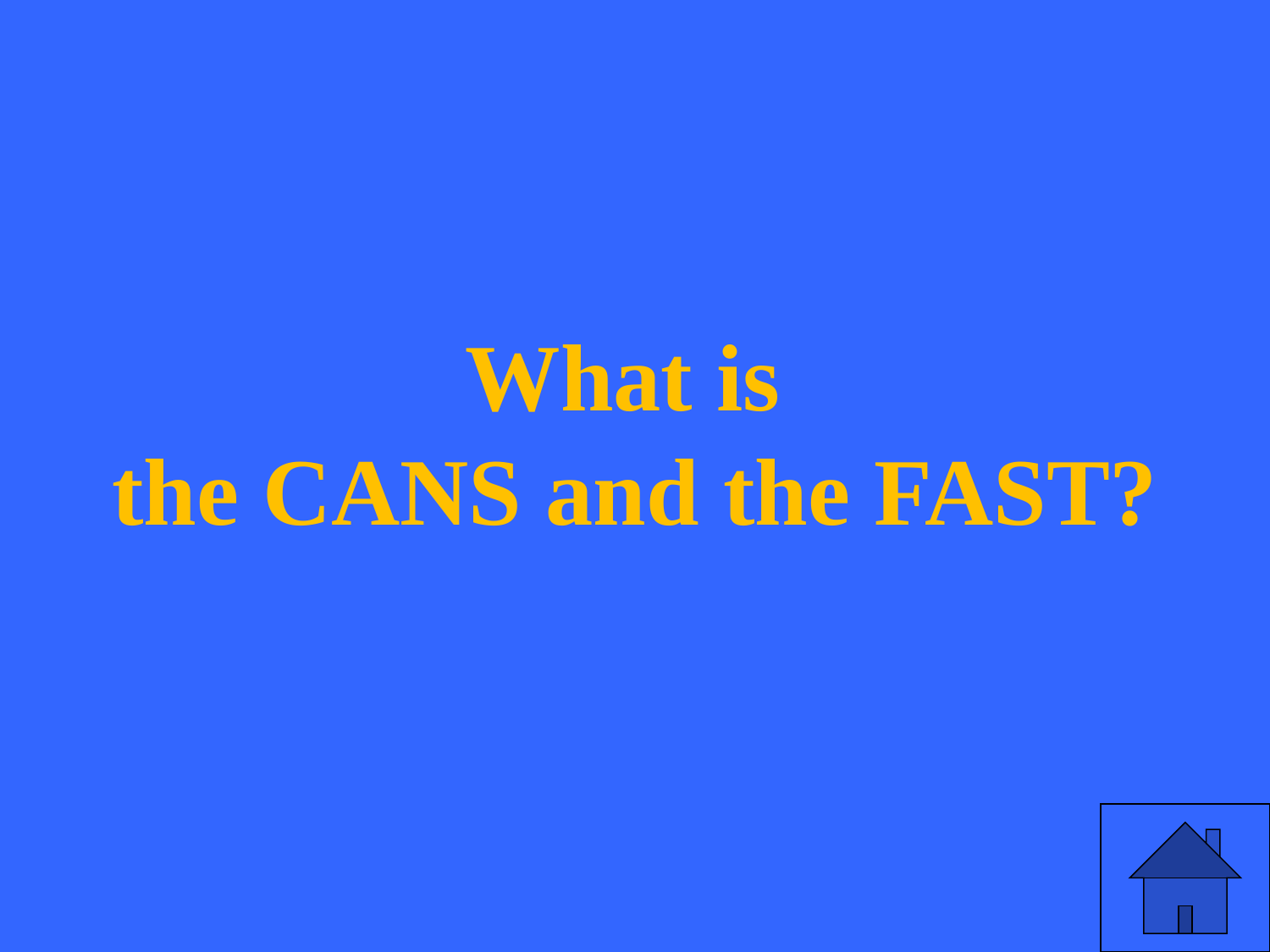

# What is the CANS and the FAST?